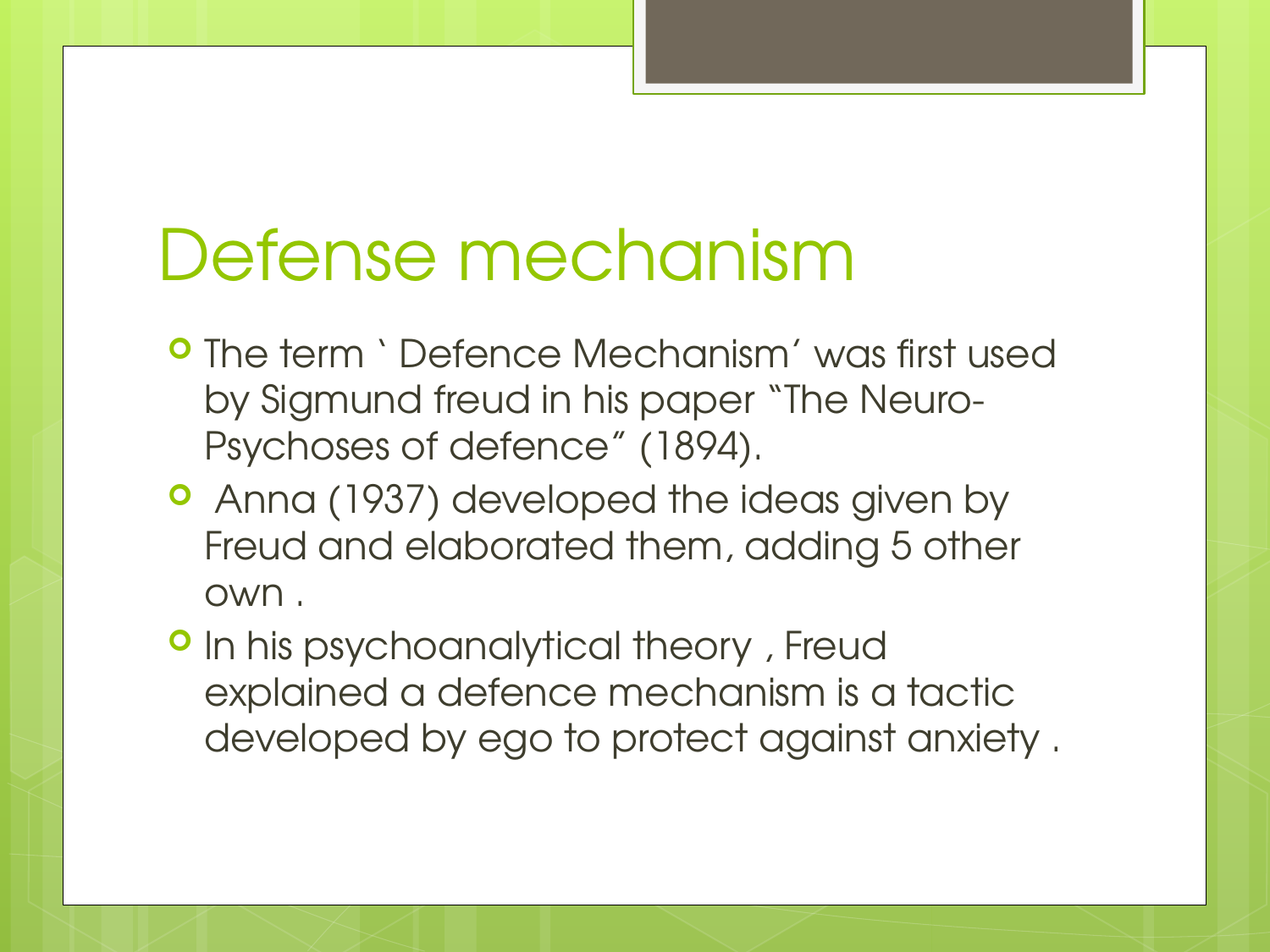

# Defense mechanism
The term ‘ Defence Mechanism’ was first used by Sigmund freud in his paper “The Neuro-Psychoses of defence” (1894).
 Anna (1937) developed the ideas given by Freud and elaborated them, adding 5 other own .
In his psychoanalytical theory , Freud explained a defence mechanism is a tactic developed by ego to protect against anxiety .